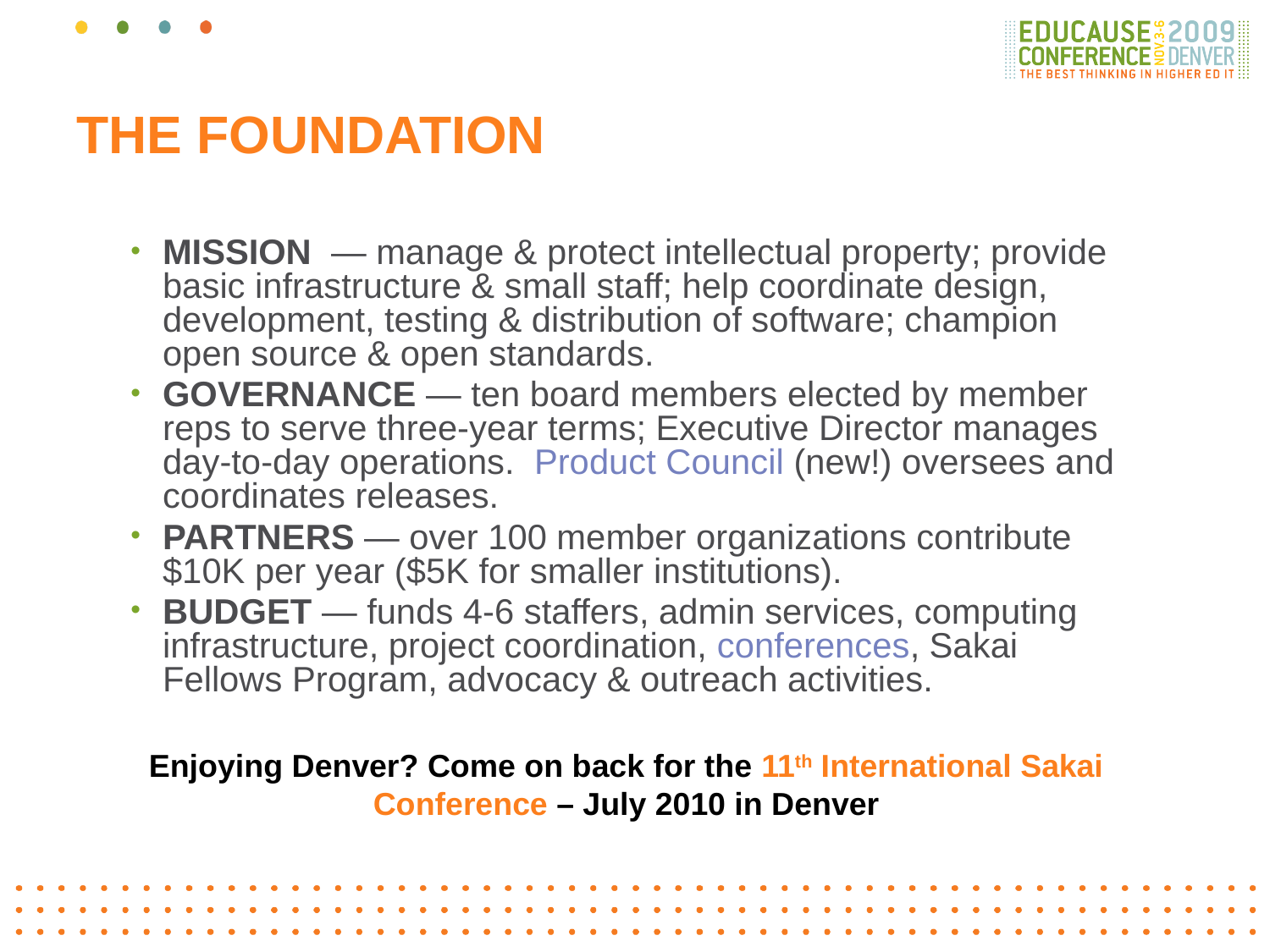

# The Foundation
MISSION  — manage & protect intellectual property; provide basic infrastructure & small staff; help coordinate design, development, testing & distribution of software; champion open source & open standards.
GOVERNANCE — ten board members elected by member reps to serve three-year terms; Executive Director manages day-to-day operations.  Product Council (new!) oversees and coordinates releases.
PARTNERS — over 100 member organizations contribute $10K per year ($5K for smaller institutions).
BUDGET — funds 4-6 staffers, admin services, computing infrastructure, project coordination, conferences, Sakai Fellows Program, advocacy & outreach activities.

Enjoying Denver? Come on back for the 11th International Sakai Conference – July 2010 in Denver